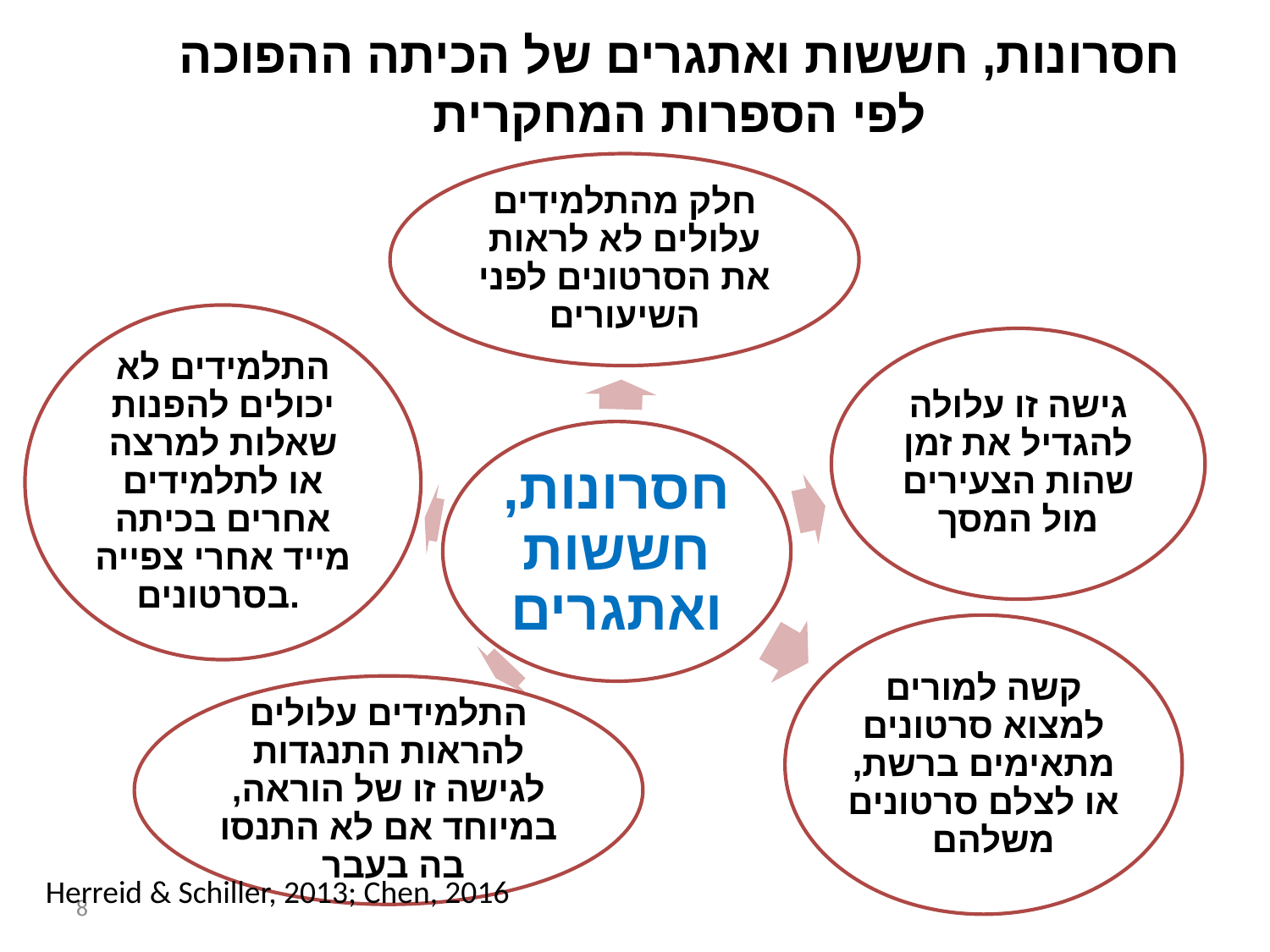

# חסרונות, חששות ואתגרים של הכיתה ההפוכה לפי הספרות המחקרית
חסרונות, חששות ואתגרים

התלמידים לא יכולים להפנות שאלות למרצה או לתלמידים אחרים בכיתה מייד אחרי צפייה בסרטונים.

גישה זו עלולה להגדיל את זמן שהות הצעירים מול המסך

קשה למורים למצוא סרטונים מתאימים ברשת, או לצלם סרטונים משלהם

התלמידים עלולים להראות התנגדות לגישה זו של הוראה,במיוחד אם לא התנסו בה בעבר

חלק מהתלמידים עלולים לא לראות את הסרטונים לפני השיעורים
Herreid & Schiller, 2013; Chen, 2016
8